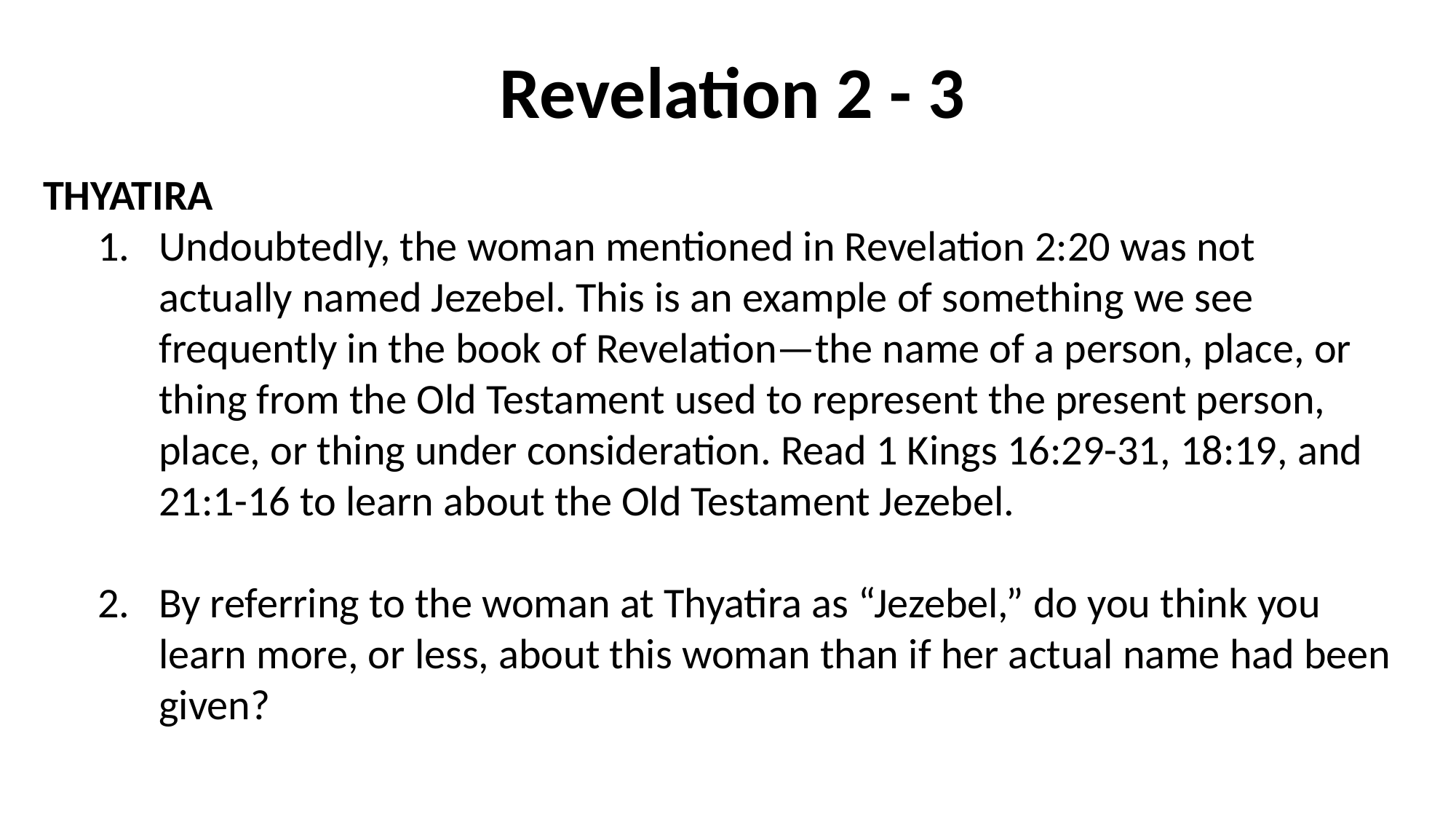

Revelation 2 - 3
THYATIRA
Undoubtedly, the woman mentioned in Revelation 2:20 was not actually named Jezebel. This is an example of something we see frequently in the book of Revelation—the name of a person, place, or thing from the Old Testament used to represent the present person, place, or thing under consideration. Read 1 Kings 16:29-31, 18:19, and 21:1-16 to learn about the Old Testament Jezebel.

By referring to the woman at Thyatira as “Jezebel,” do you think you learn more, or less, about this woman than if her actual name had been given?